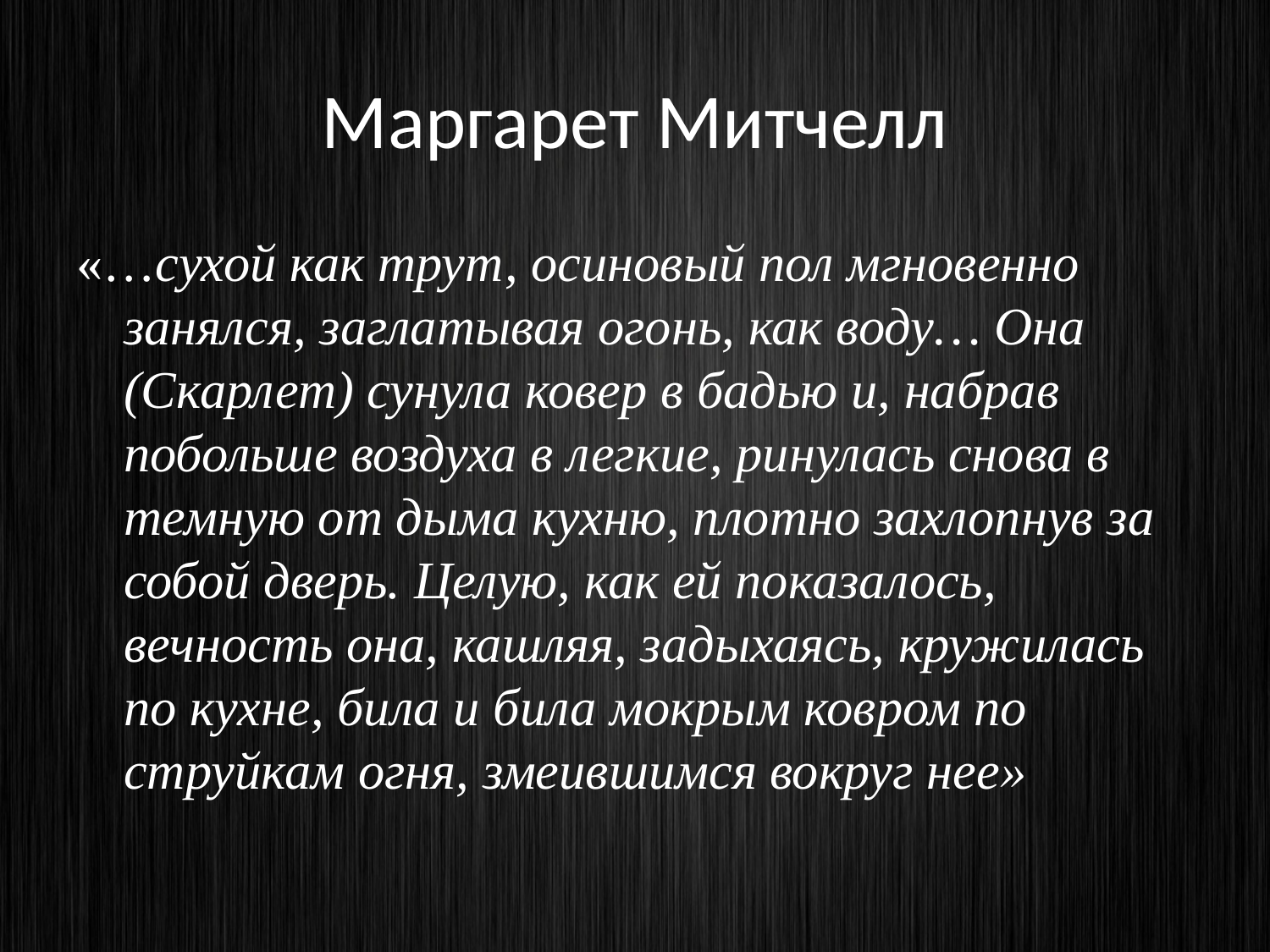

# Маргарет Митчелл
«…сухой как трут, осиновый пол мгновенно занялся, заглатывая огонь, как воду… Она (Скарлет) сунула ковер в бадью и, набрав побольше воздуха в легкие, ринулась снова в темную от дыма кухню, плотно захлопнув за собой дверь. Целую, как ей показалось, вечность она, кашляя, задыхаясь, кружилась по кухне, била и била мокрым ковром по струйкам огня, змеившимся вокруг нее»